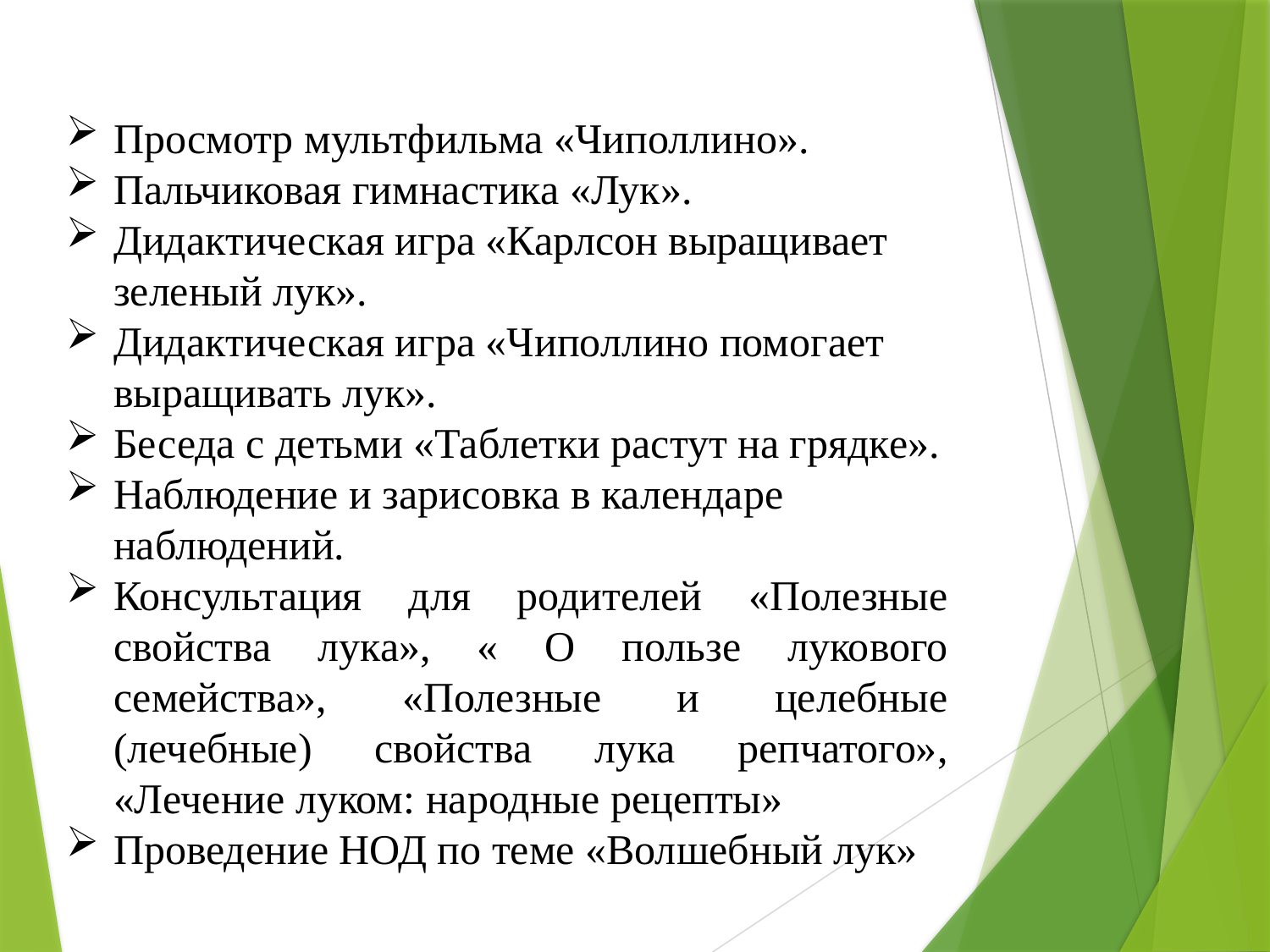

Просмотр мультфильма «Чиполлино».
Пальчиковая гимнастика «Лук».
Дидактическая игра «Карлсон выращивает зеленый лук».
Дидактическая игра «Чиполлино помогает выращивать лук».
Беседа с детьми «Таблетки растут на грядке».
Наблюдение и зарисовка в календаре наблюдений.
Консультация для родителей «Полезные свойства лука», « О пользе лукового семейства», «Полезные и целебные (лечебные) свойства лука репчатого», «Лечение луком: народные рецепты»
Проведение НОД по теме «Волшебный лук»